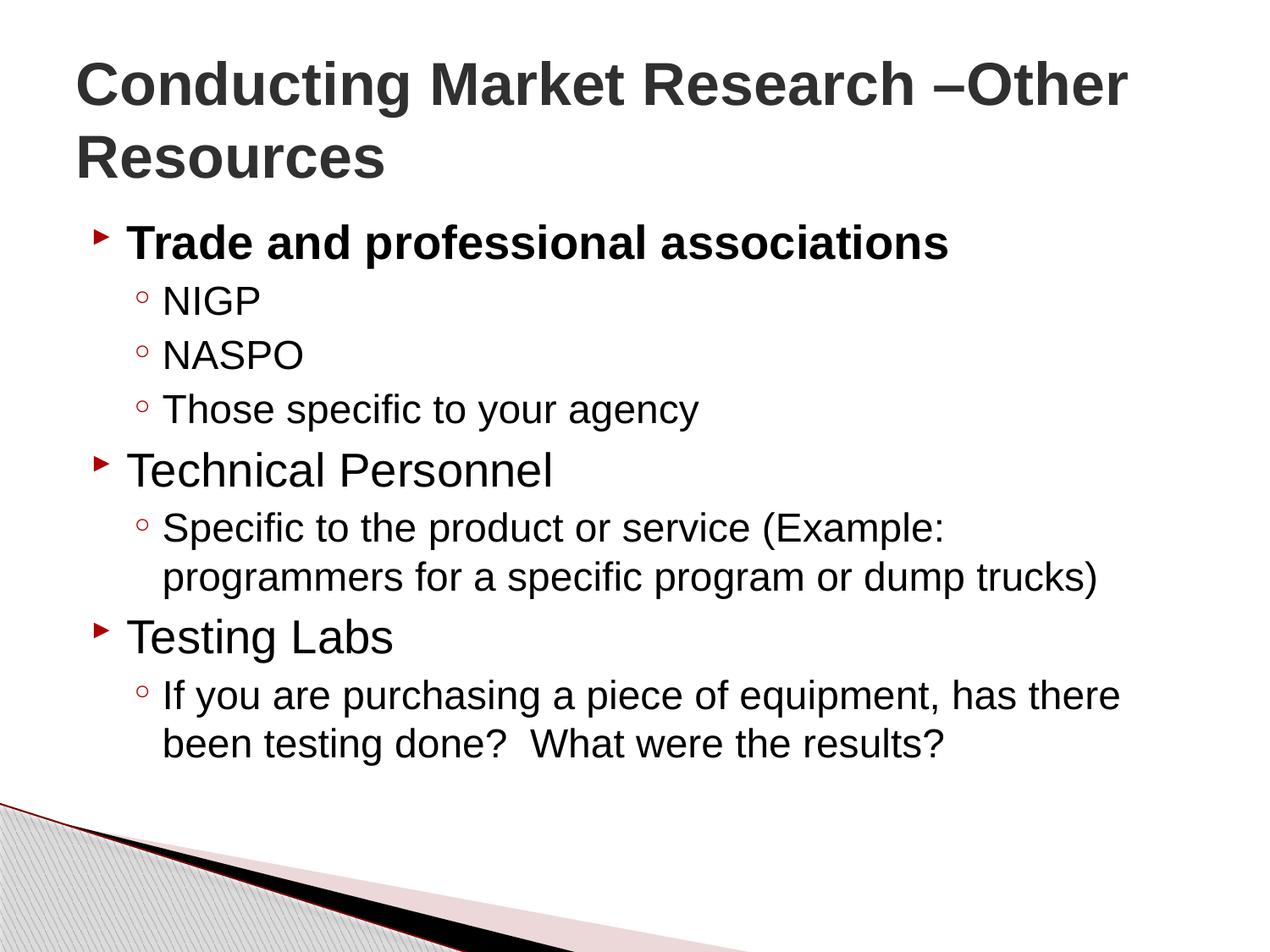

# Conducting Market Research –Other Resources
Trade and professional associations
NIGP
NASPO
Those specific to your agency
Technical Personnel
Specific to the product or service (Example: programmers for a specific program or dump trucks)
Testing Labs
If you are purchasing a piece of equipment, has there been testing done?  What were the results?